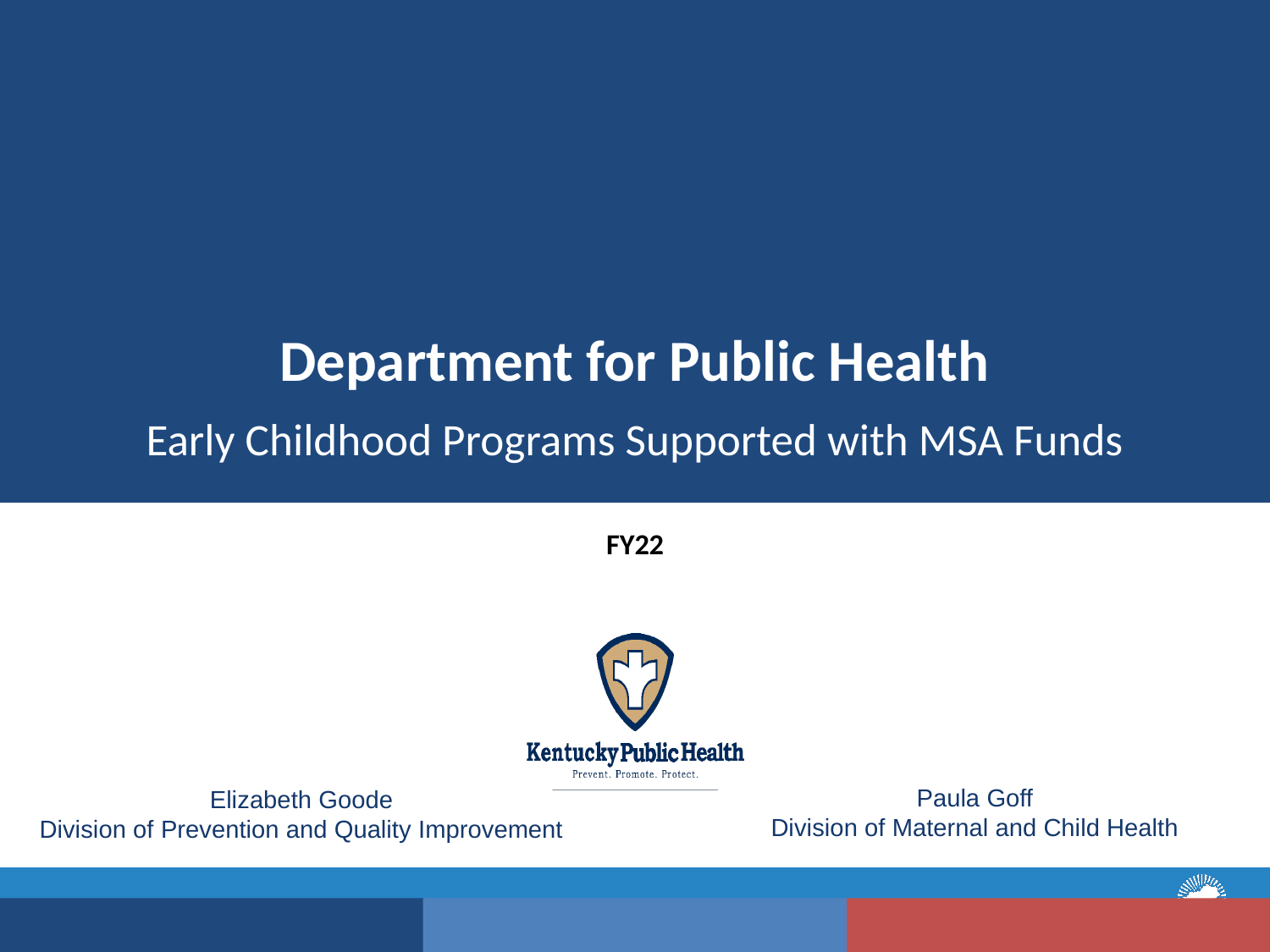

# Department for Public Health
Early Childhood Programs Supported with MSA Funds
FY22
Paula Goff
Division of Maternal and Child Health

Elizabeth Goode
Division of Prevention and Quality Improvement